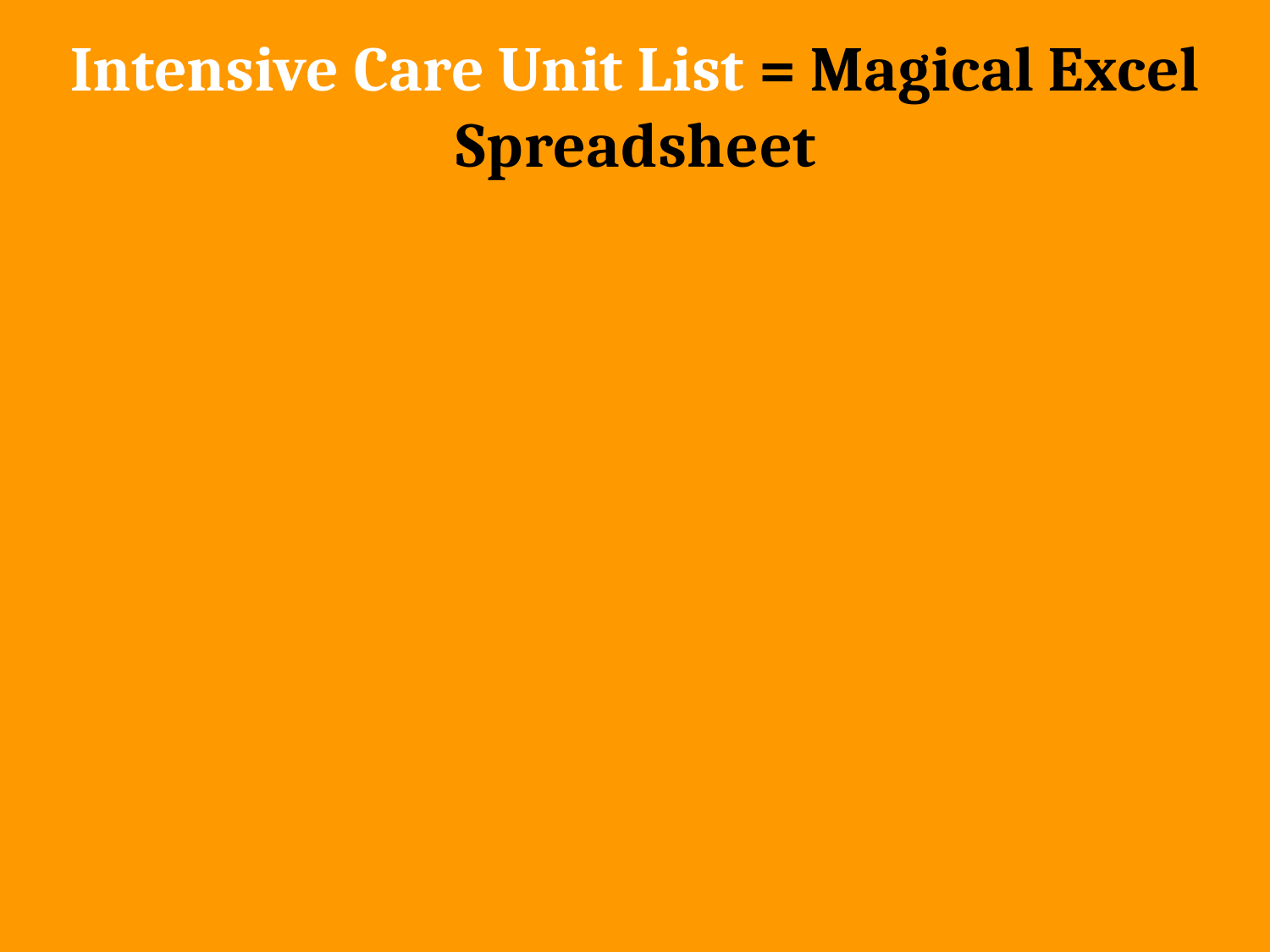

Intensive Care Unit List = Magical Excel Spreadsheet